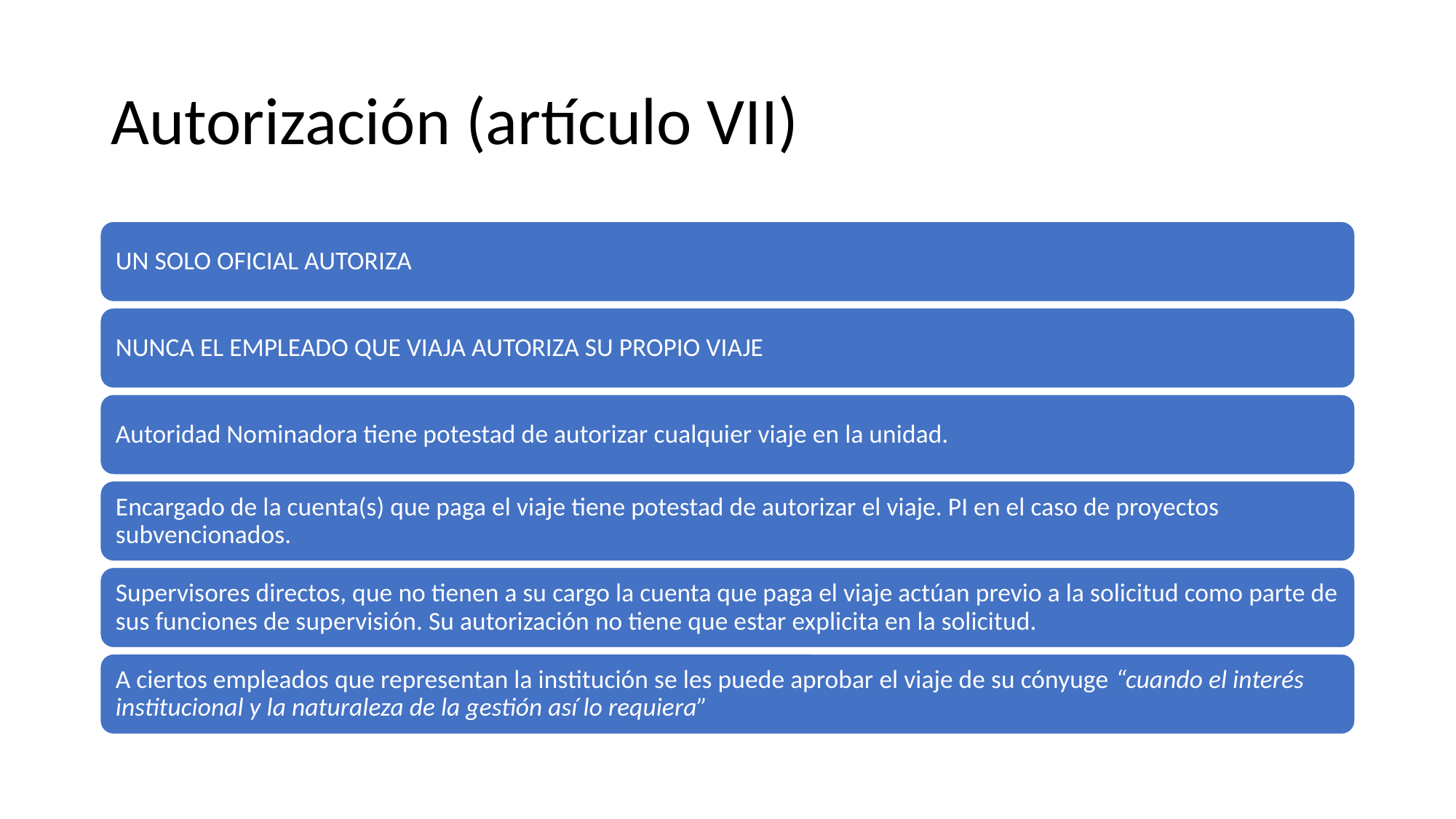

# Autorización (artículo VII)
UN SOLO OFICIAL AUTORIZA
NUNCA EL EMPLEADO QUE VIAJA AUTORIZA SU PROPIO VIAJE
Autoridad Nominadora tiene potestad de autorizar cualquier viaje en la unidad.
Encargado de la cuenta(s) que paga el viaje tiene potestad de autorizar el viaje. PI en el caso de proyectos subvencionados.
Supervisores directos, que no tienen a su cargo la cuenta que paga el viaje actúan previo a la solicitud como parte de sus funciones de supervisión. Su autorización no tiene que estar explicita en la solicitud.
A ciertos empleados que representan la institución se les puede aprobar el viaje de su cónyuge “cuando el interés institucional y la naturaleza de la gestión así lo requiera”